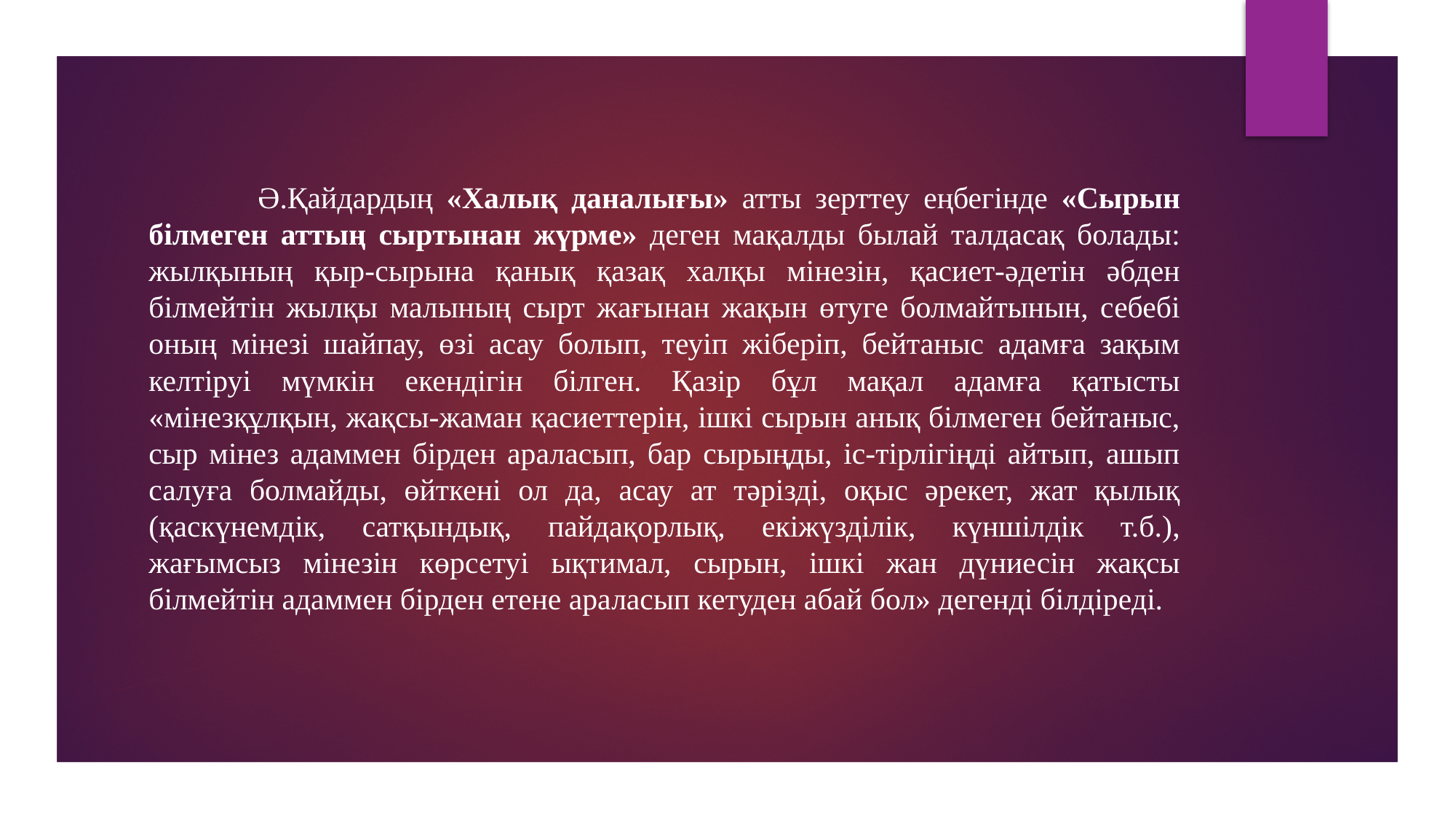

# Ә.Қайдардың «Халық даналығы» атты зерттеу еңбегінде «Сырын білмеген аттың сыртынан жүрме» деген мақалды былай талдасақ болады: жылқының қыр-сырына қанық қазақ халқы мінезін, қасиет-әдетін әбден білмейтін жылқы малының сырт жағынан жақын өтуге болмайтынын, себебі оның мінезі шайпау, өзі асау болып, теуіп жіберіп, бейтаныс адамға зақым келтіруі мүмкін екендігін білген. Қазір бұл мақал адамға қатысты «мінезқұлқын, жақсы-жаман қасиеттерін, ішкі сырын анық білмеген бейтаныс, сыр мінез адаммен бірден араласып, бар сырыңды, іс-тірлігіңді айтып, ашып салуға болмайды, өйткені ол да, асау ат тәрізді, оқыс әрекет, жат қылық (қаскүнемдік, сатқындық, пайдақорлық, екіжүзділік, күншілдік т.б.), жағымсыз мінезін көрсетуі ықтимал, сырын, ішкі жан дүниесін жақсы білмейтін адаммен бірден етене араласып кетуден абай бол» дегенді білдіреді.